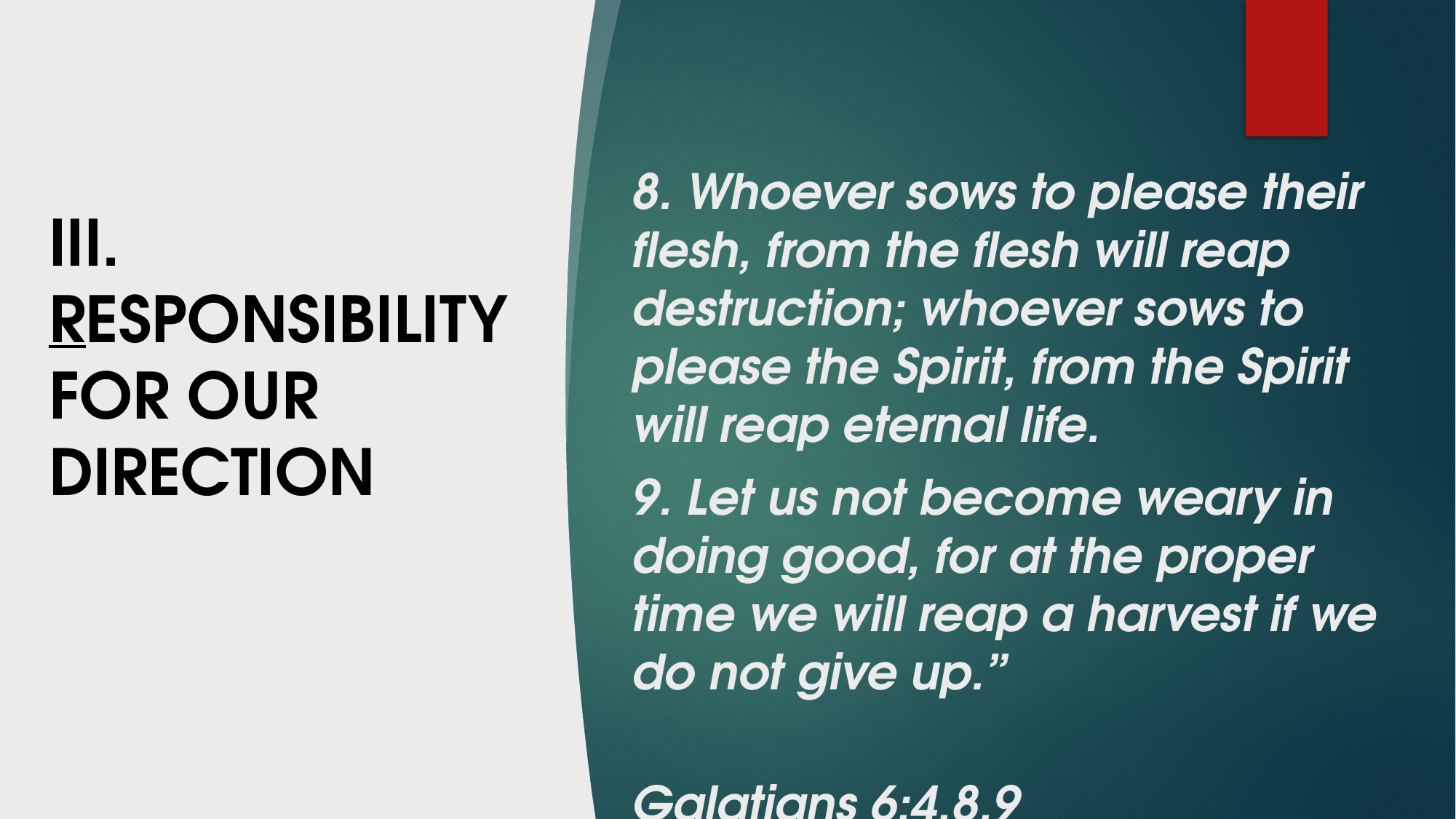

8. Whoever sows to please their flesh, from the flesh will reap destruction; whoever sows to please the Spirit, from the Spirit will reap eternal life.
9. Let us not become weary in doing good, for at the proper time we will reap a harvest if we do not give up.”
						Galatians 6:4,8,9
# III. RESPONSIBILITY FOR OUR DIRECTION